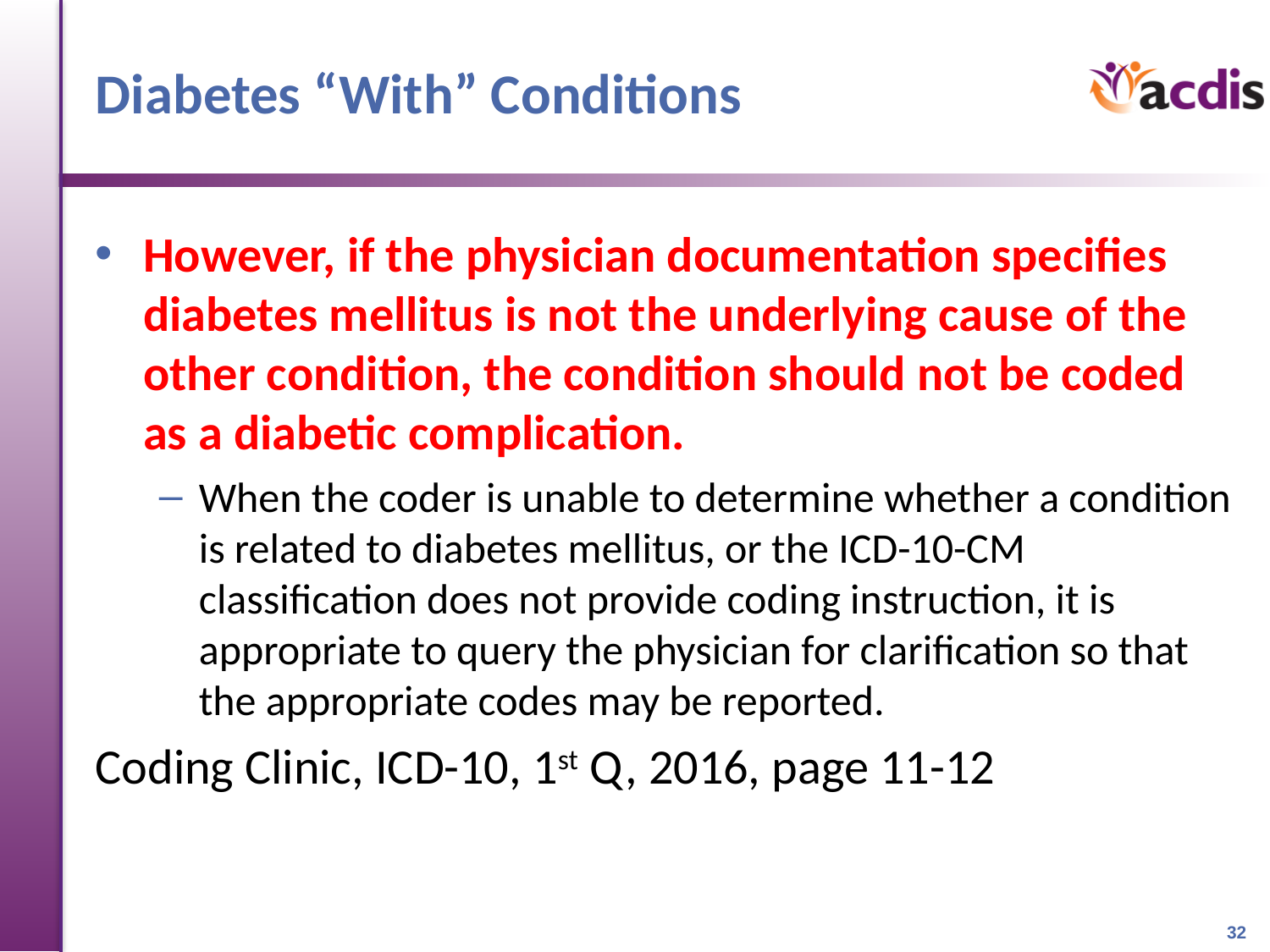

# Diabetes “With” Conditions
However, if the physician documentation specifies diabetes mellitus is not the underlying cause of the other condition, the condition should not be coded as a diabetic complication.
When the coder is unable to determine whether a condition is related to diabetes mellitus, or the ICD-10-CM classification does not provide coding instruction, it is appropriate to query the physician for clarification so that the appropriate codes may be reported.
Coding Clinic, ICD-10, 1st Q, 2016, page 11-12